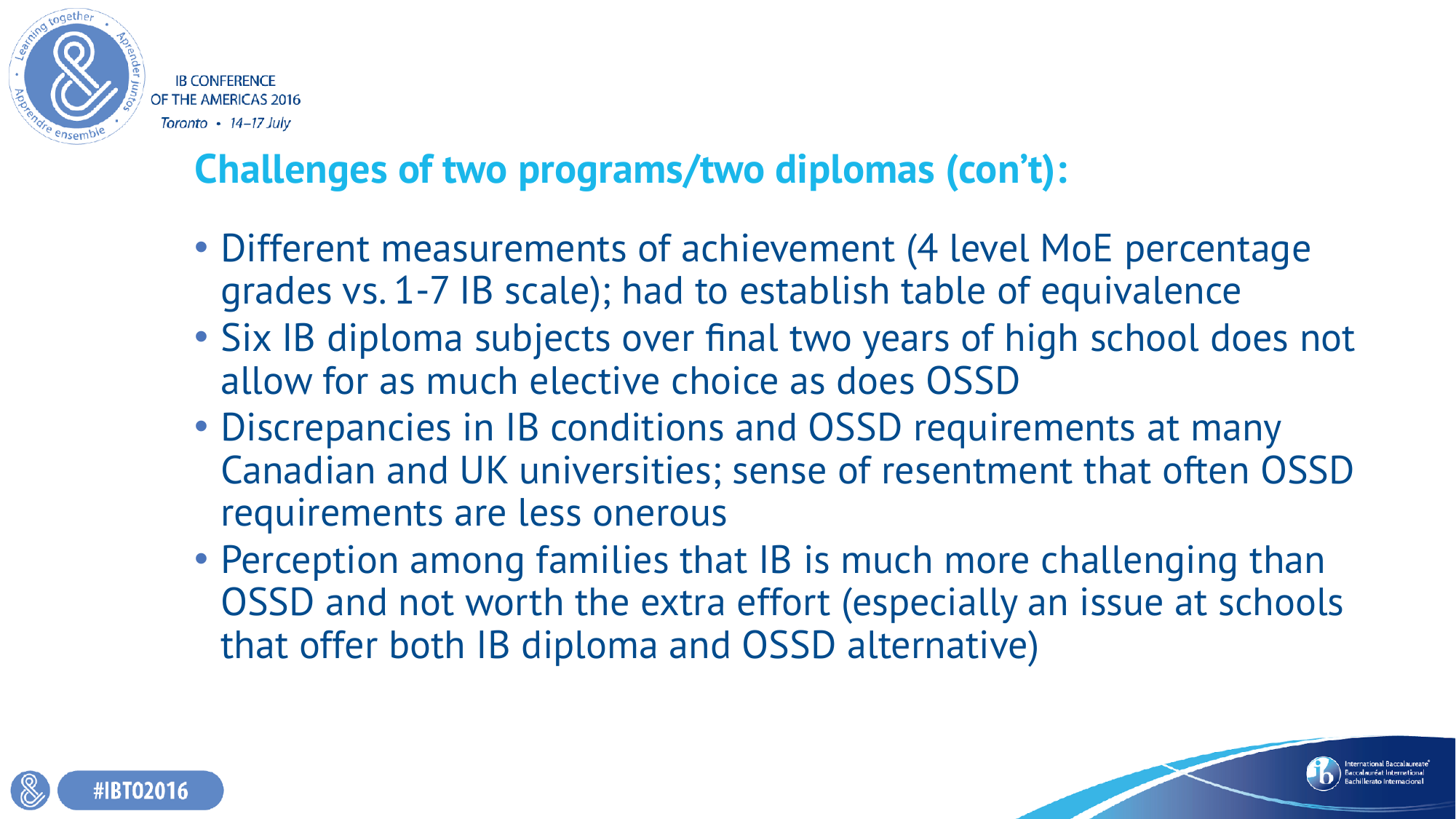

# Challenges of two programs/two diplomas (con’t):
Different measurements of achievement (4 level MoE percentage grades vs. 1-7 IB scale); had to establish table of equivalence
Six IB diploma subjects over final two years of high school does not allow for as much elective choice as does OSSD
Discrepancies in IB conditions and OSSD requirements at many Canadian and UK universities; sense of resentment that often OSSD requirements are less onerous
Perception among families that IB is much more challenging than OSSD and not worth the extra effort (especially an issue at schools that offer both IB diploma and OSSD alternative)